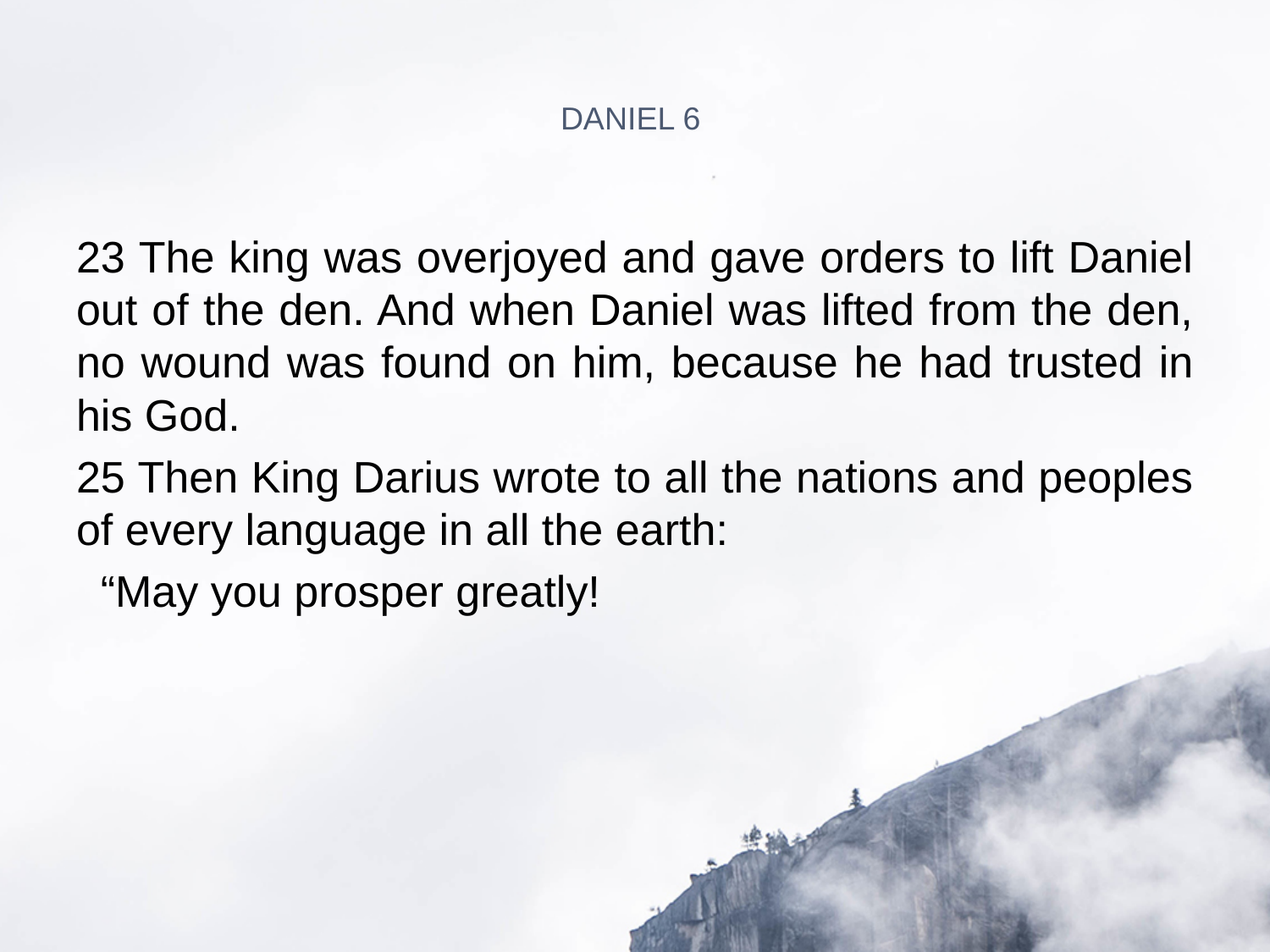

# DANIEL 6
23 The king was overjoyed and gave orders to lift Daniel out of the den. And when Daniel was lifted from the den, no wound was found on him, because he had trusted in his God.
25 Then King Darius wrote to all the nations and peoples of every language in all the earth:
  “May you prosper greatly!